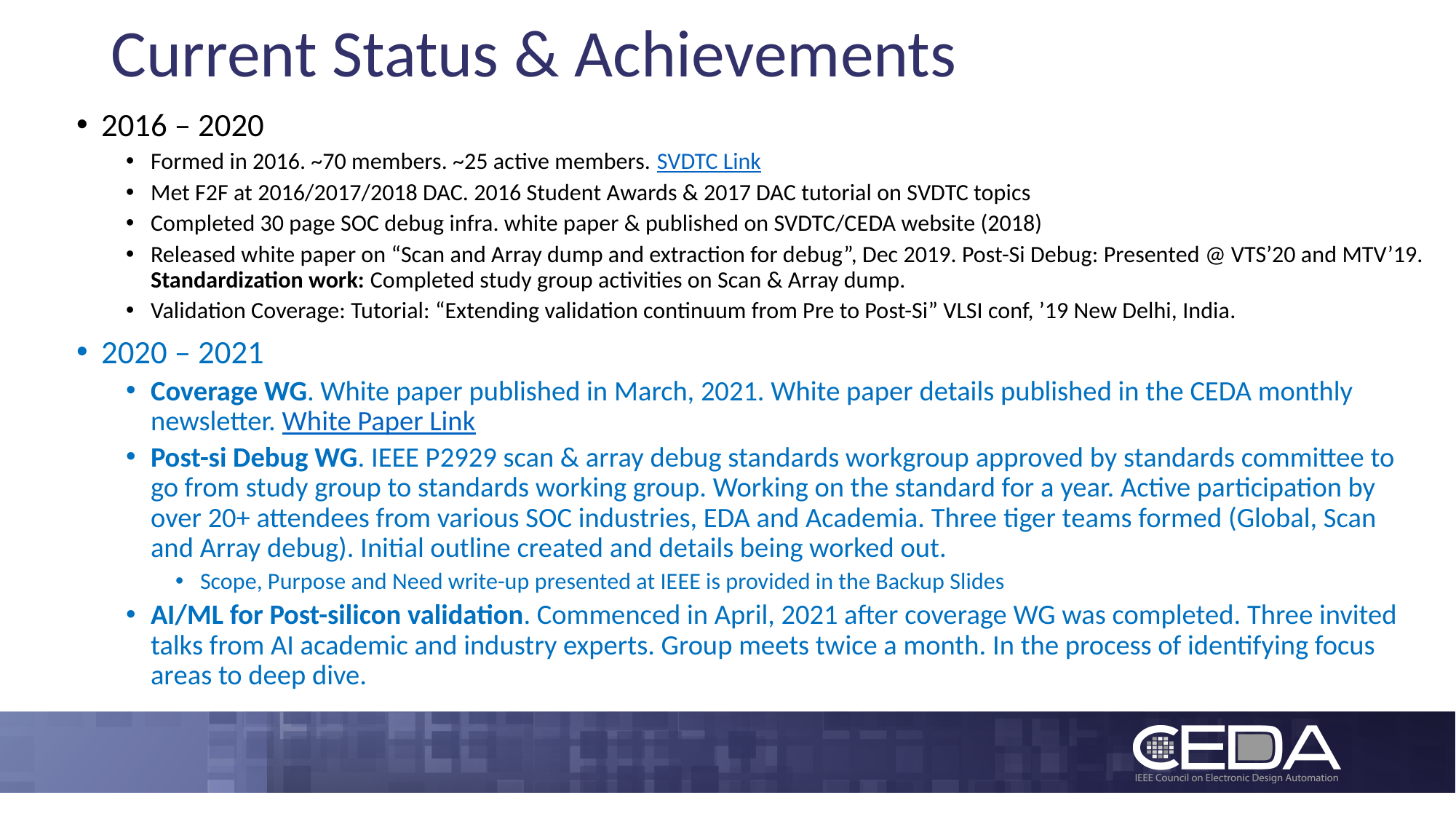

# Current Status & Achievements
2016 – 2020
Formed in 2016. ~70 members. ~25 active members. SVDTC Link
Met F2F at 2016/2017/2018 DAC. 2016 Student Awards & 2017 DAC tutorial on SVDTC topics
Completed 30 page SOC debug infra. white paper & published on SVDTC/CEDA website (2018)
Released white paper on “Scan and Array dump and extraction for debug”, Dec 2019. Post-Si Debug: Presented @ VTS’20 and MTV’19. Standardization work: Completed study group activities on Scan & Array dump.
Validation Coverage: Tutorial: “Extending validation continuum from Pre to Post-Si” VLSI conf, ’19 New Delhi, India.
2020 – 2021
Coverage WG. White paper published in March, 2021. White paper details published in the CEDA monthly newsletter. White Paper Link
Post-si Debug WG. IEEE P2929 scan & array debug standards workgroup approved by standards committee to go from study group to standards working group. Working on the standard for a year. Active participation by over 20+ attendees from various SOC industries, EDA and Academia. Three tiger teams formed (Global, Scan and Array debug). Initial outline created and details being worked out.
Scope, Purpose and Need write-up presented at IEEE is provided in the Backup Slides
AI/ML for Post-silicon validation. Commenced in April, 2021 after coverage WG was completed. Three invited talks from AI academic and industry experts. Group meets twice a month. In the process of identifying focus areas to deep dive.